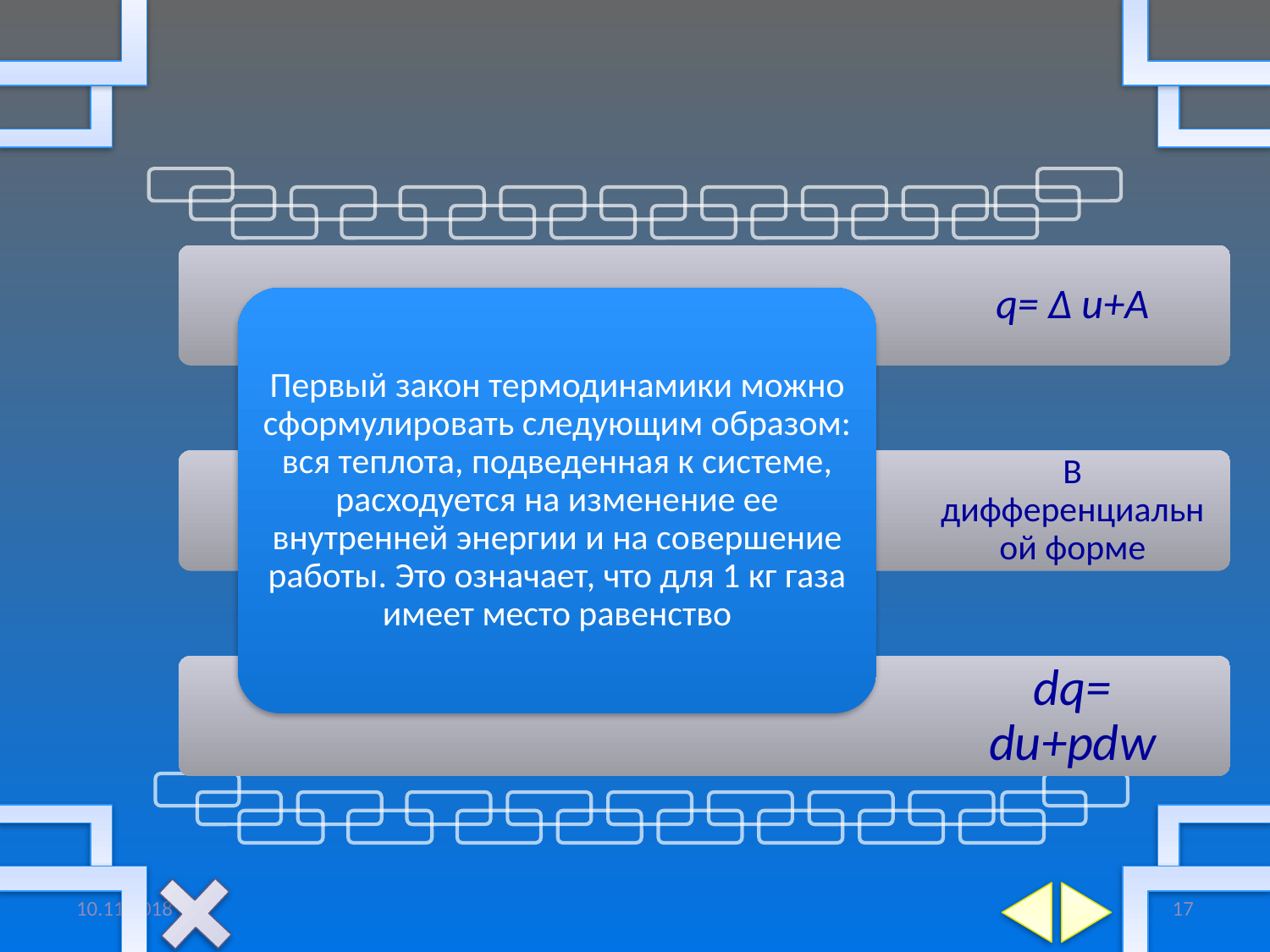

dq= du+pdw
В дифференциальной форме
q= Δ u+A
Первый закон термодинамики можно сформулировать следующим образом: вся теплота, подведенная к системе, расходуется на изменение ее внутренней энергии и на совершение работы. Это означает, что для 1 кг газа имеет место равенство

10.11.2018
17